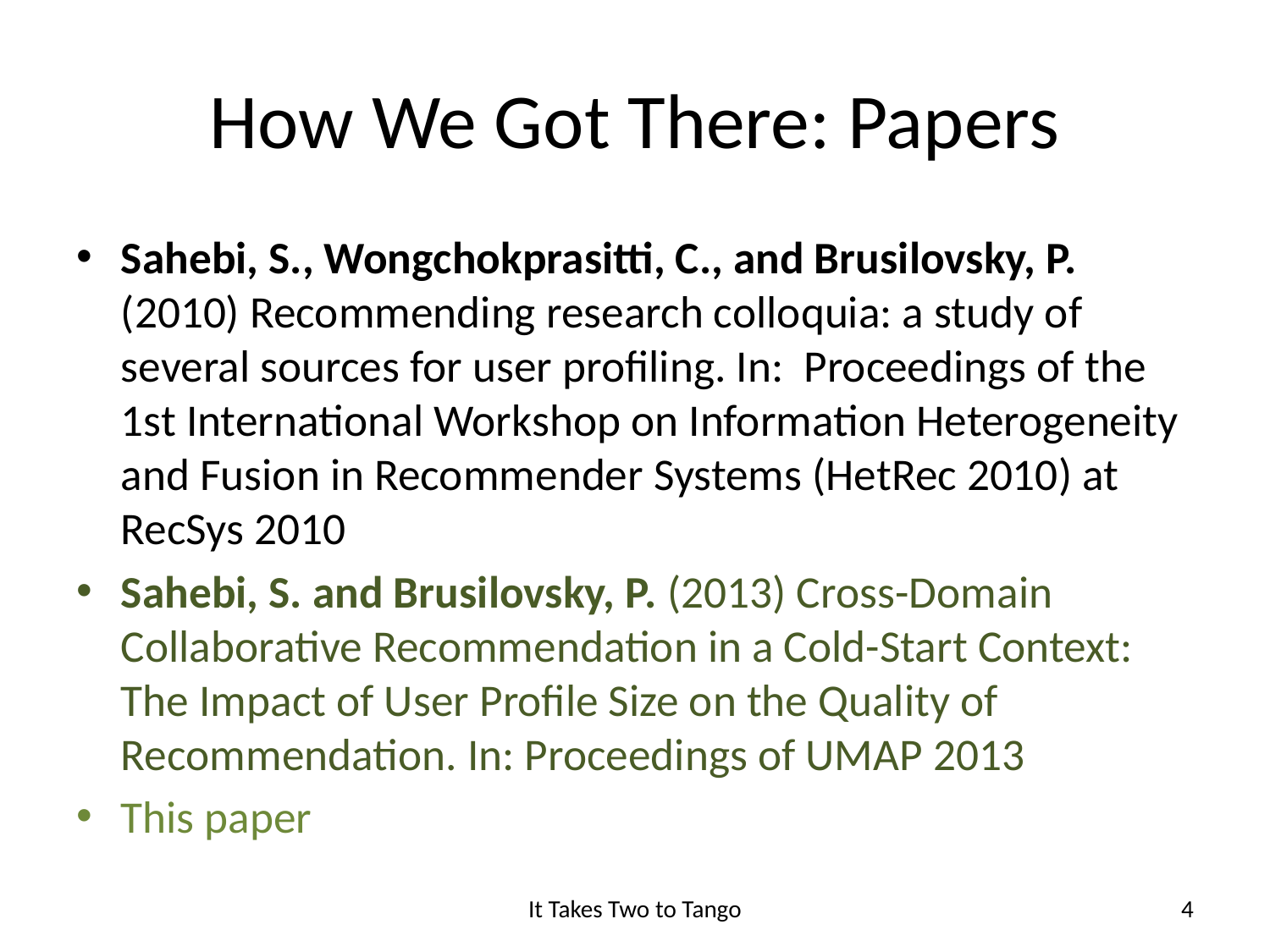

# How We Got There: Papers
Sahebi, S., Wongchokprasitti, C., and Brusilovsky, P. (2010) Recommending research colloquia: a study of several sources for user profiling. In:  Proceedings of the 1st International Workshop on Information Heterogeneity and Fusion in Recommender Systems (HetRec 2010) at RecSys 2010
Sahebi, S. and Brusilovsky, P. (2013) Cross-Domain Collaborative Recommendation in a Cold-Start Context: The Impact of User Profile Size on the Quality of Recommendation. In: Proceedings of UMAP 2013
This paper

It Takes Two to Tango
4